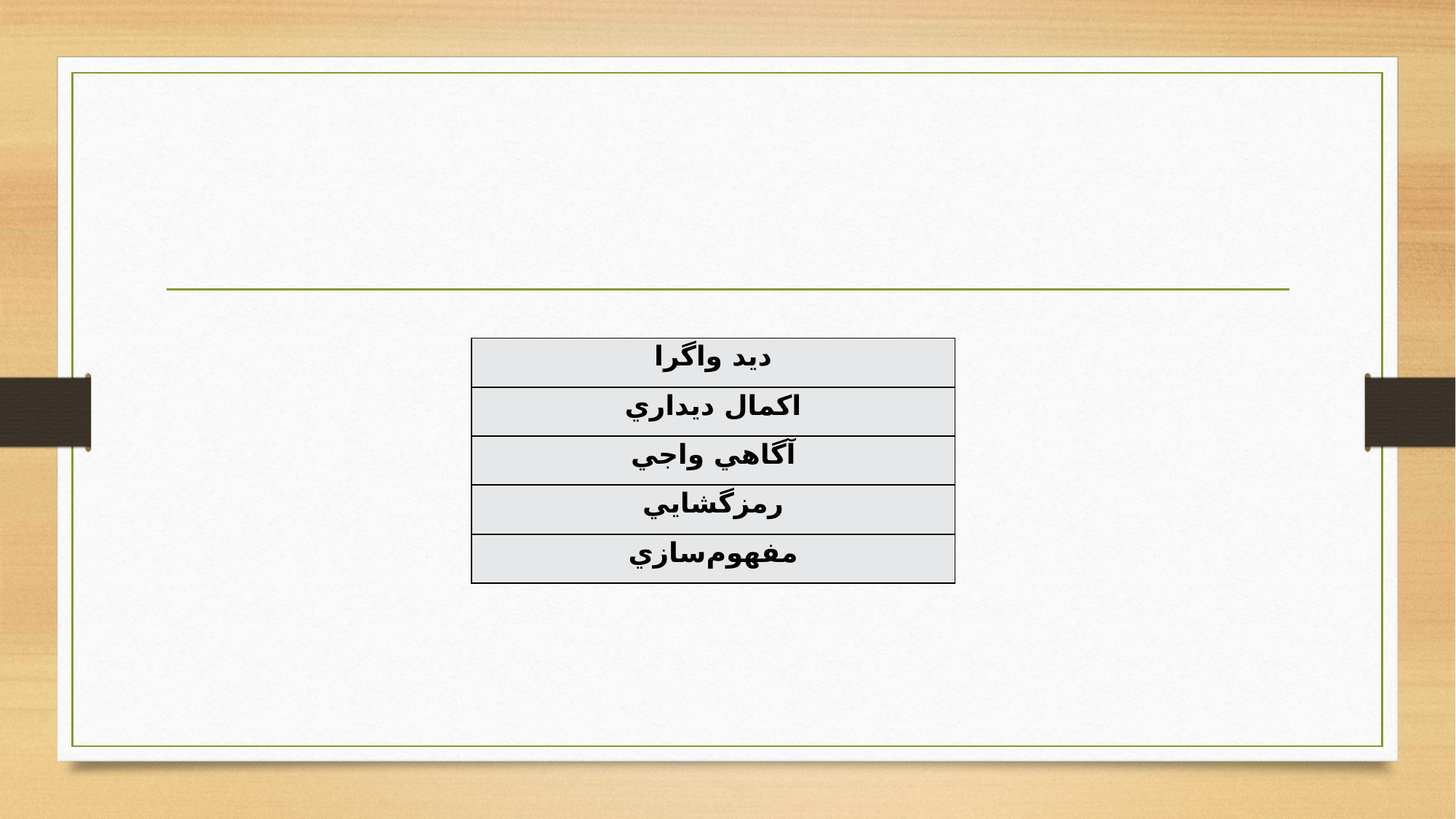

#
| ديد واگرا |
| --- |
| اکمال ديداري |
| آگاهي واجي |
| رمزگشايي |
| مفهوم‌سازي |